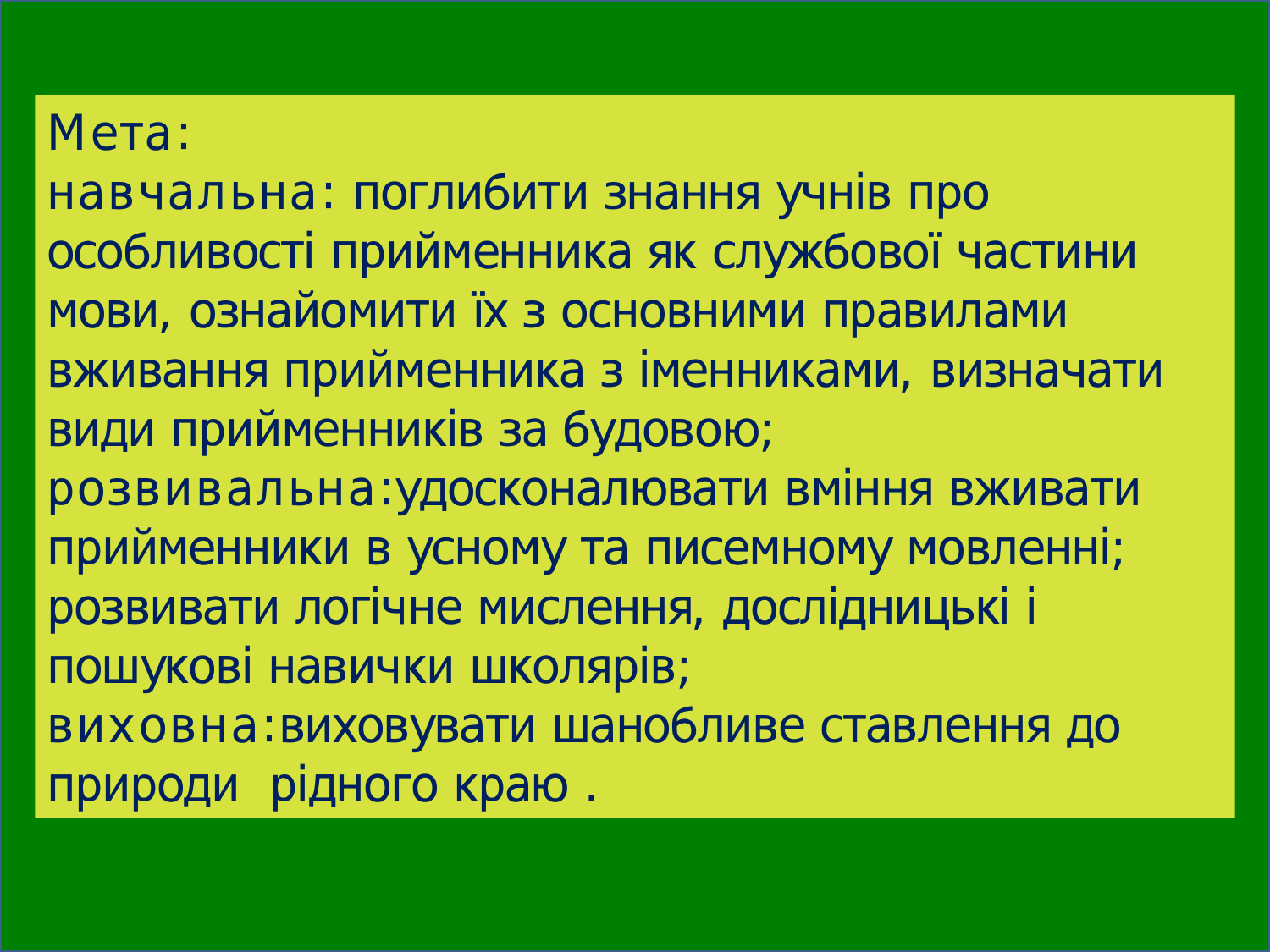

Мета:
навчальна: поглибити знання учнів про особливості прийменника як службової частини мови, ознайомити їх з основними правилами вживання прийменника з іменниками, визначати види прийменників за будовою;
розвивальна:удосконалювати вміння вживати прийменники в усному та писемному мовленні; розвивати логічне мислення, дослідницькі і пошукові навички школярів;
виховна:виховувати шанобливе ставлення до природи  рідного краю .